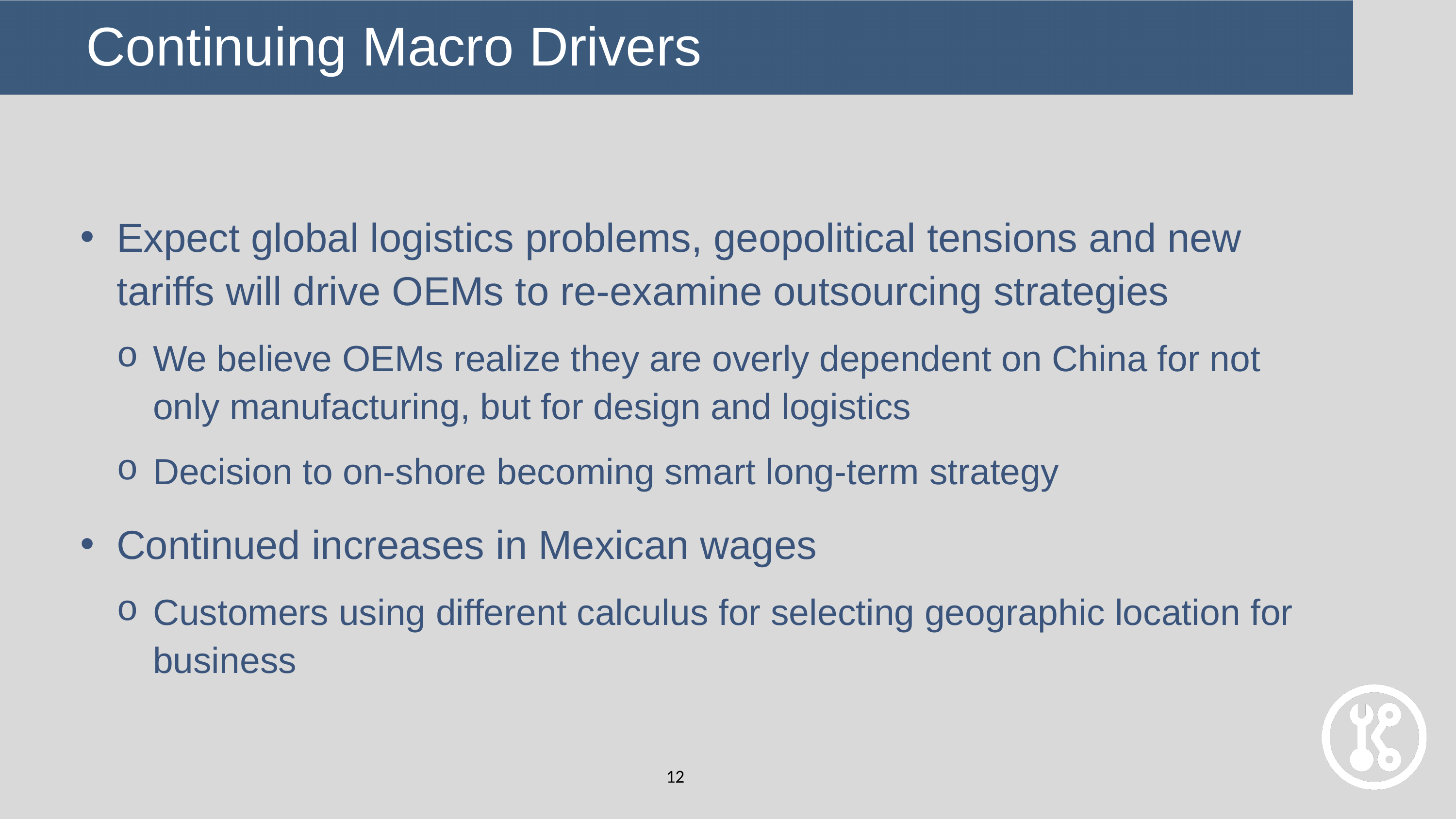

Continuing Macro Drivers
Expect global logistics problems, geopolitical tensions and new tariffs will drive OEMs to re-examine outsourcing strategies
We believe OEMs realize they are overly dependent on China for not only manufacturing, but for design and logistics
Decision to on-shore becoming smart long-term strategy
Continued increases in Mexican wages
Customers using different calculus for selecting geographic location for business

12